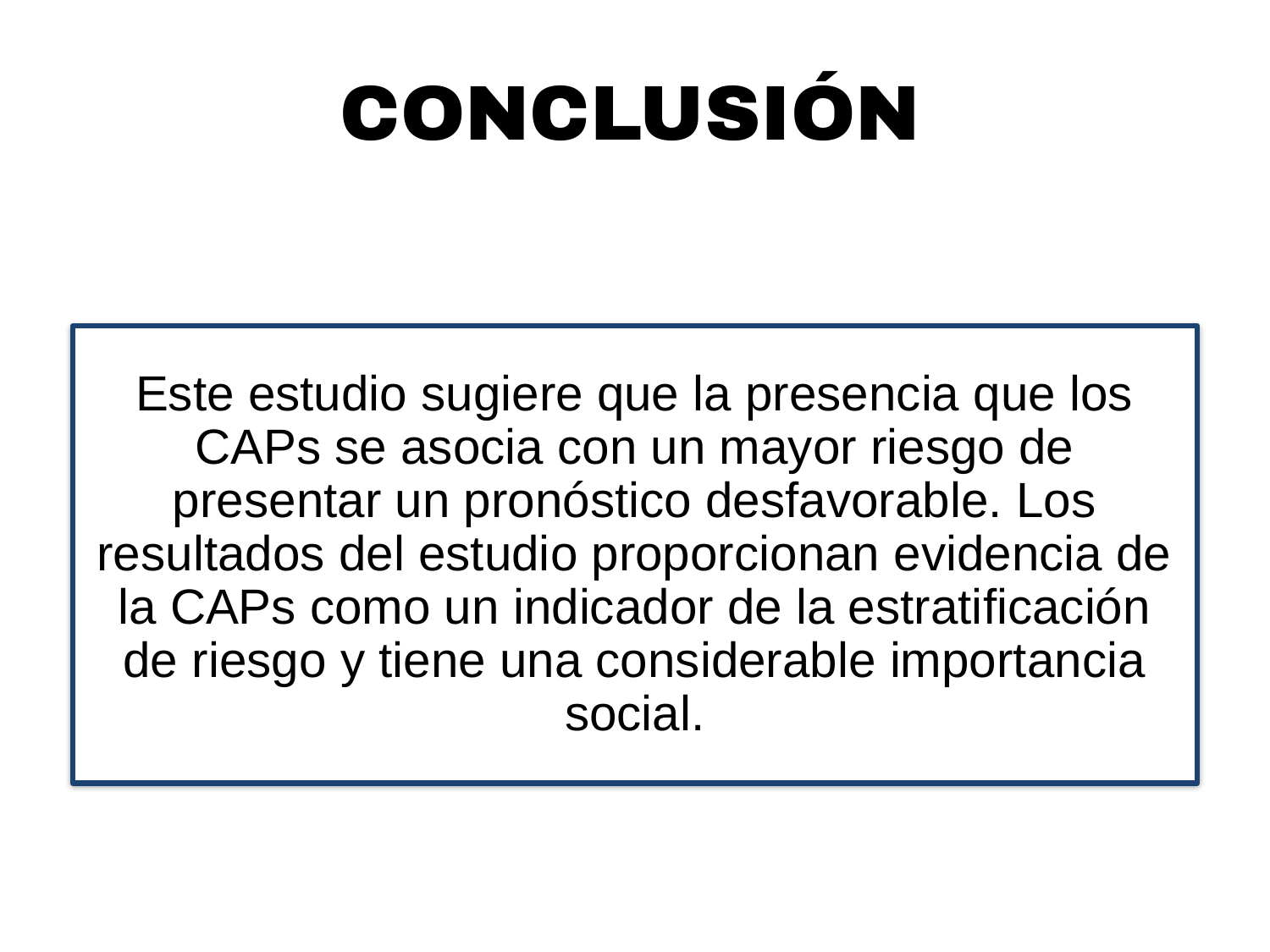

# CONCLUSIÓN
Este estudio sugiere que la presencia que los CAPs se asocia con un mayor riesgo de presentar un pronóstico desfavorable. Los resultados del estudio proporcionan evidencia de la CAPs como un indicador de la estratificación de riesgo y tiene una considerable importancia social.